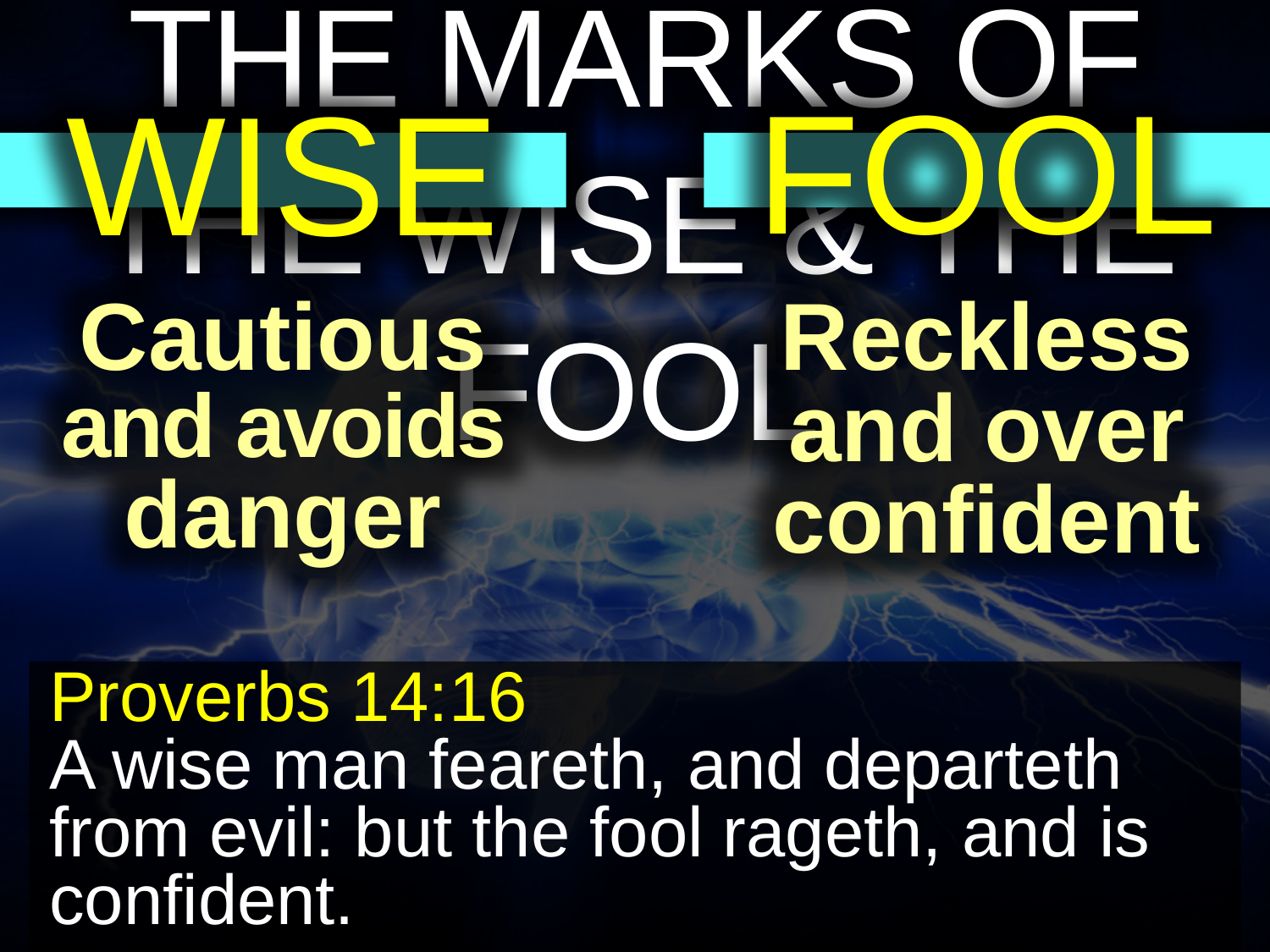

THE MARKS OF THE WISE & THE FOOL
FOOL
WISE

Cautious and avoids danger
Reckless and over confident
Proverbs 14:16
A wise man feareth, and departeth from evil: but the fool rageth, and is confident.